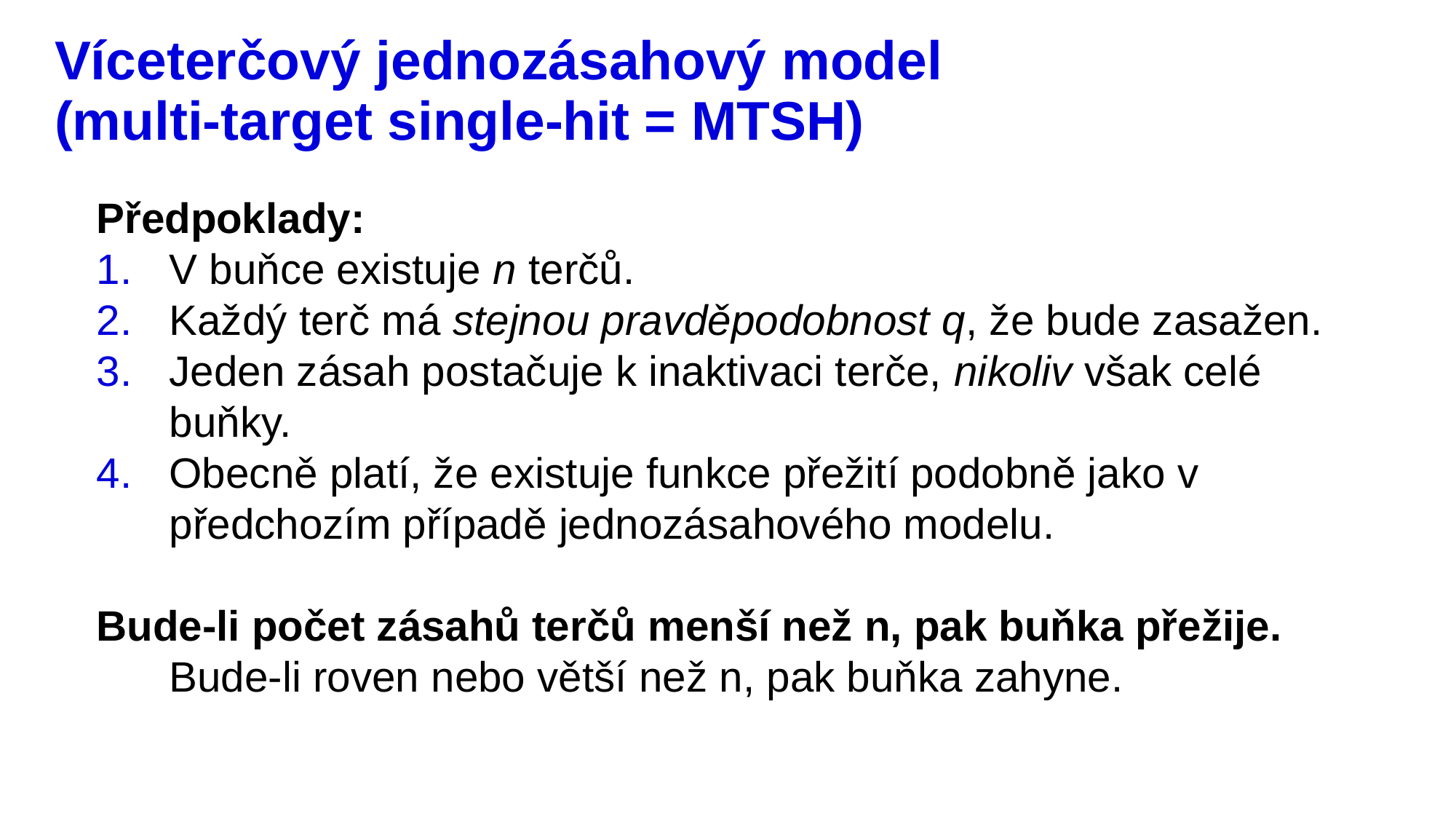

# Víceterčový jednozásahový model (multi-target single-hit = MTSH)
Předpoklady:
V buňce existuje n terčů.
Každý terč má stejnou pravděpodobnost q, že bude zasažen.
Jeden zásah postačuje k inaktivaci terče, nikoliv však celé buňky.
Obecně platí, že existuje funkce přežití podobně jako v předchozím případě jednozásahového modelu.

Bude-li počet zásahů terčů menší než n, pak buňka přežije. Bude-li roven nebo větší než n, pak buňka zahyne.